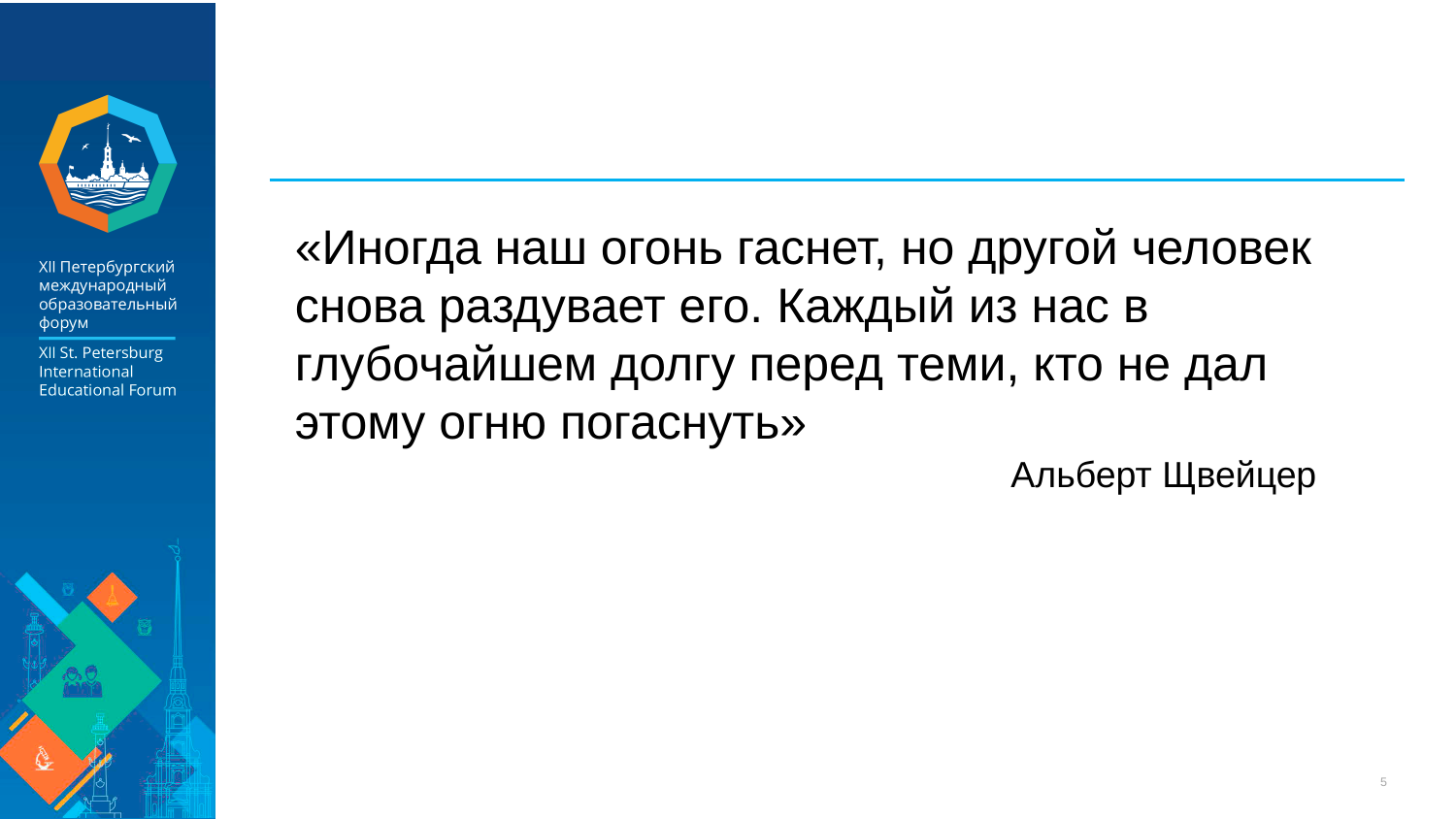

«Иногда наш огонь гаснет, но другой человек снова раздувает его. Каждый из нас в глубочайшем долгу перед теми, кто не дал этому огню погаснуть»

Альберт Щвейцер
5